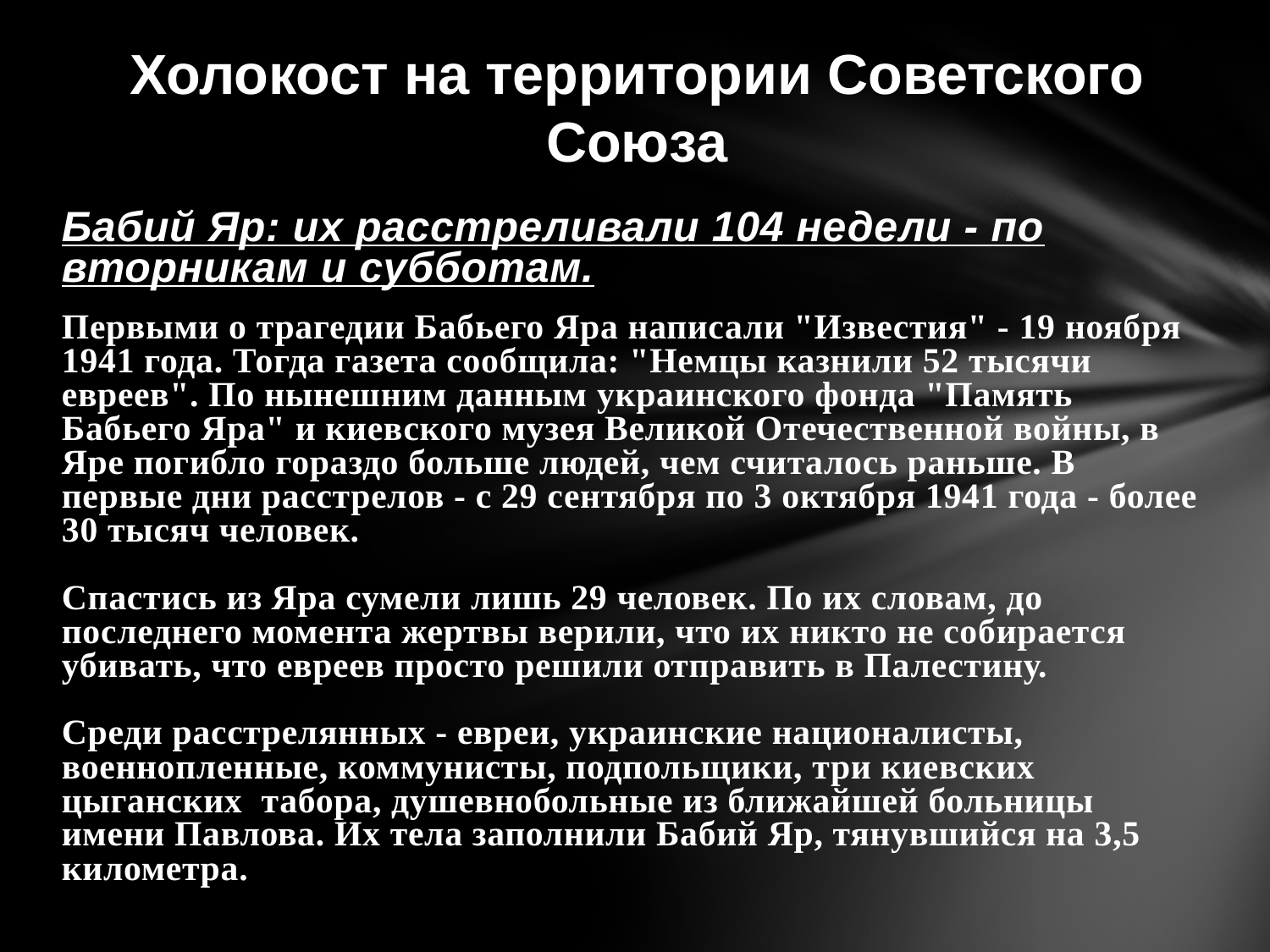

# Холокост на территории Советского Союза
Бабий Яр: их расстреливали 104 недели - по вторникам и субботам.
Первыми о трагедии Бабьего Яра написали "Известия" - 19 ноября 1941 года. Тогда газета сообщила: "Немцы казнили 52 тысячи евреев". По нынешним данным украинского фонда "Память Бабьего Яра" и киевского музея Великой Отечественной войны, в Яре погибло гораздо больше людей, чем считалось раньше. В первые дни расстрелов - с 29 сентября по 3 октября 1941 года - более 30 тысяч человек.
Спастись из Яра сумели лишь 29 человек. По их словам, до последнего момента жертвы верили, что их никто не собирается убивать, что евреев просто решили отправить в Палестину.
Среди расстрелянных - евреи, украинские националисты, военнопленные, коммунисты, подпольщики, три киевских цыганских  табора, душевнобольные из ближайшей больницы имени Павлова. Их тела заполнили Бабий Яр, тянувшийся на 3,5 километра.